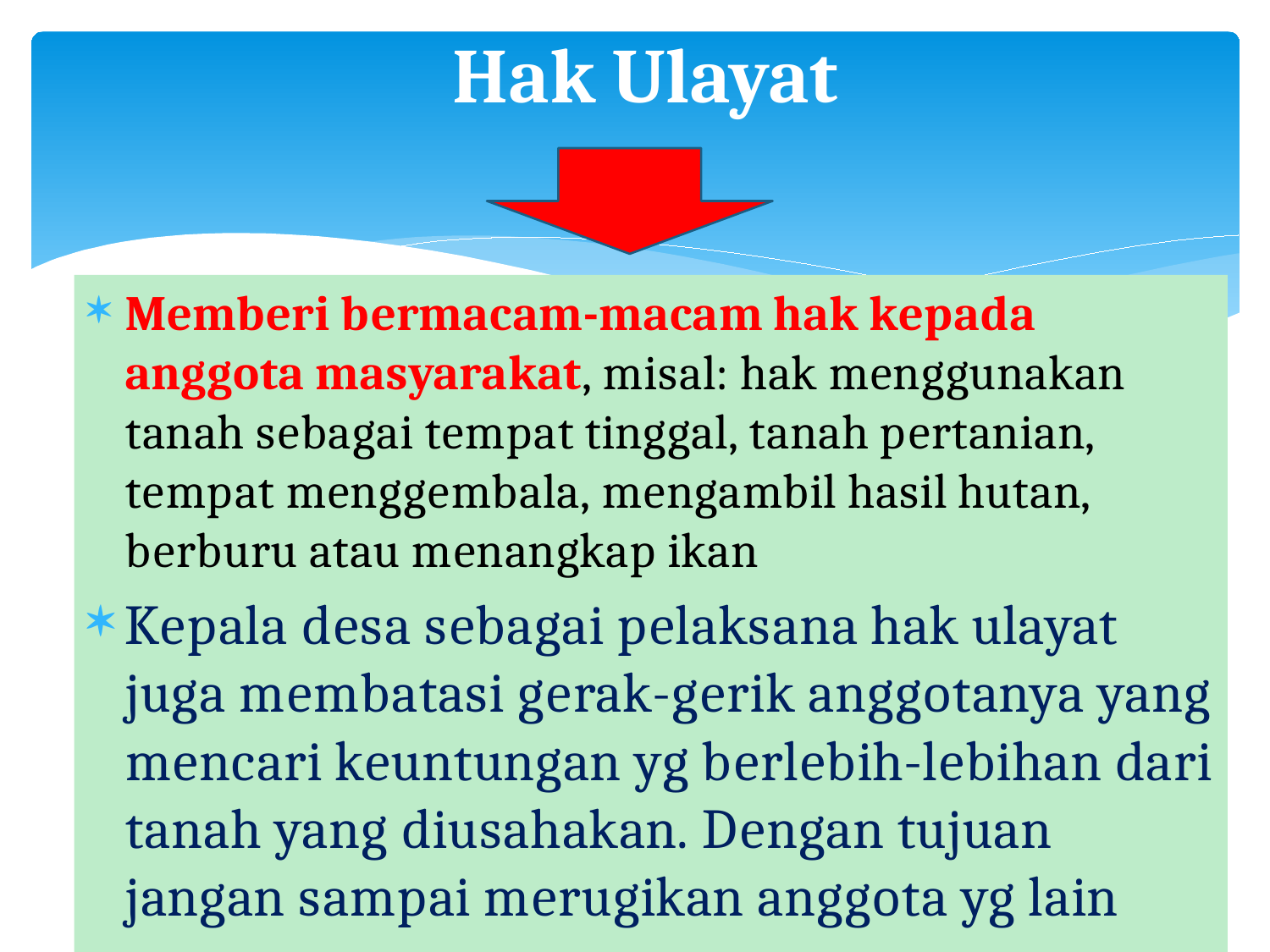

# Hak Ulayat

Memberi bermacam-macam hak kepada anggota masyarakat, misal: hak menggunakan tanah sebagai tempat tinggal, tanah pertanian, tempat menggembala, mengambil hasil hutan, berburu atau menangkap ikan
Kepala desa sebagai pelaksana hak ulayat juga membatasi gerak-gerik anggotanya yang mencari keuntungan yg berlebih-lebihan dari tanah yang diusahakan. Dengan tujuan jangan sampai merugikan anggota yg lain